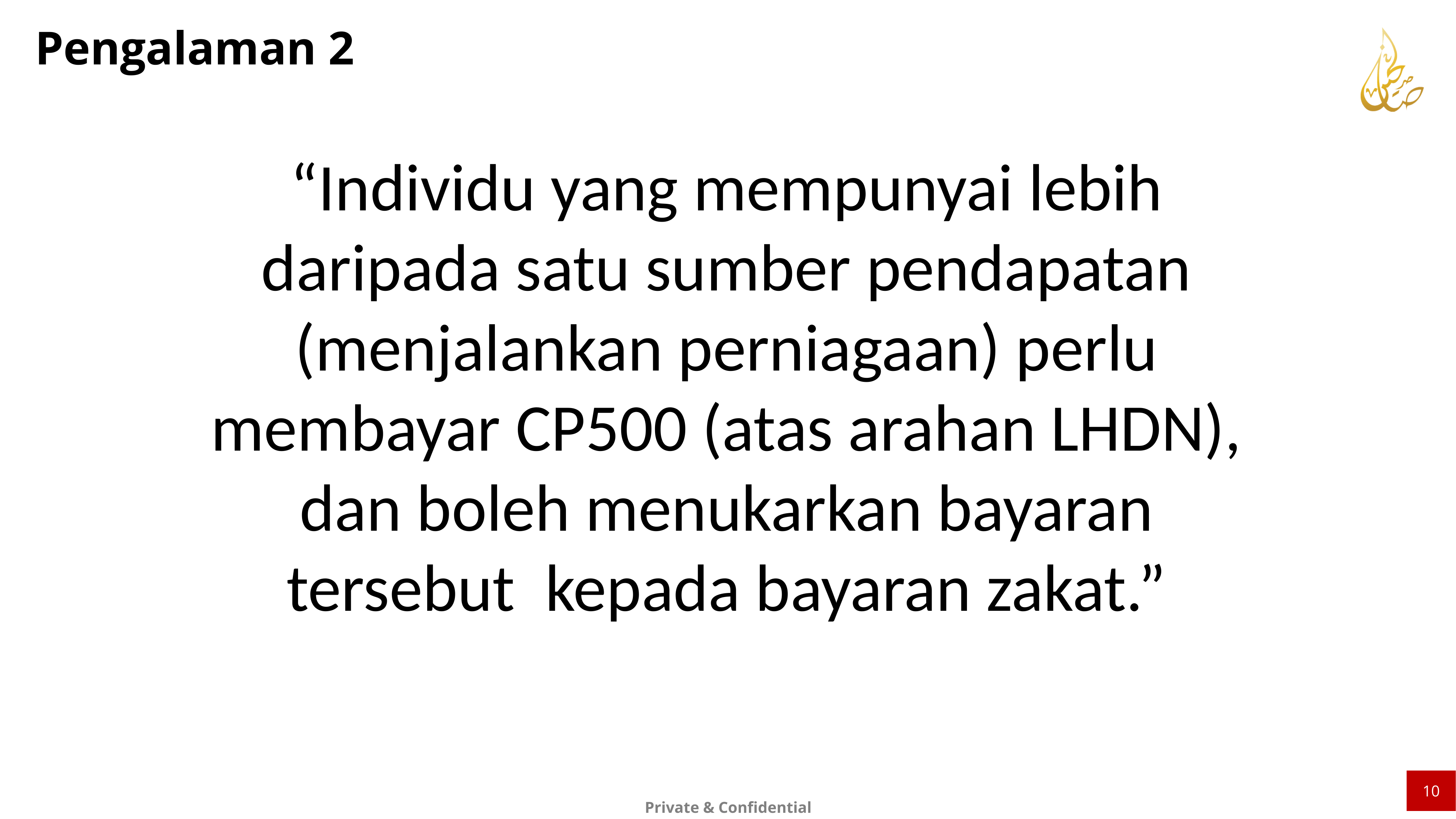

Pengalaman 2
“Individu yang mempunyai lebih daripada satu sumber pendapatan (menjalankan perniagaan) perlu membayar CP500 (atas arahan LHDN), dan boleh menukarkan bayaran tersebut  kepada bayaran zakat.”

10